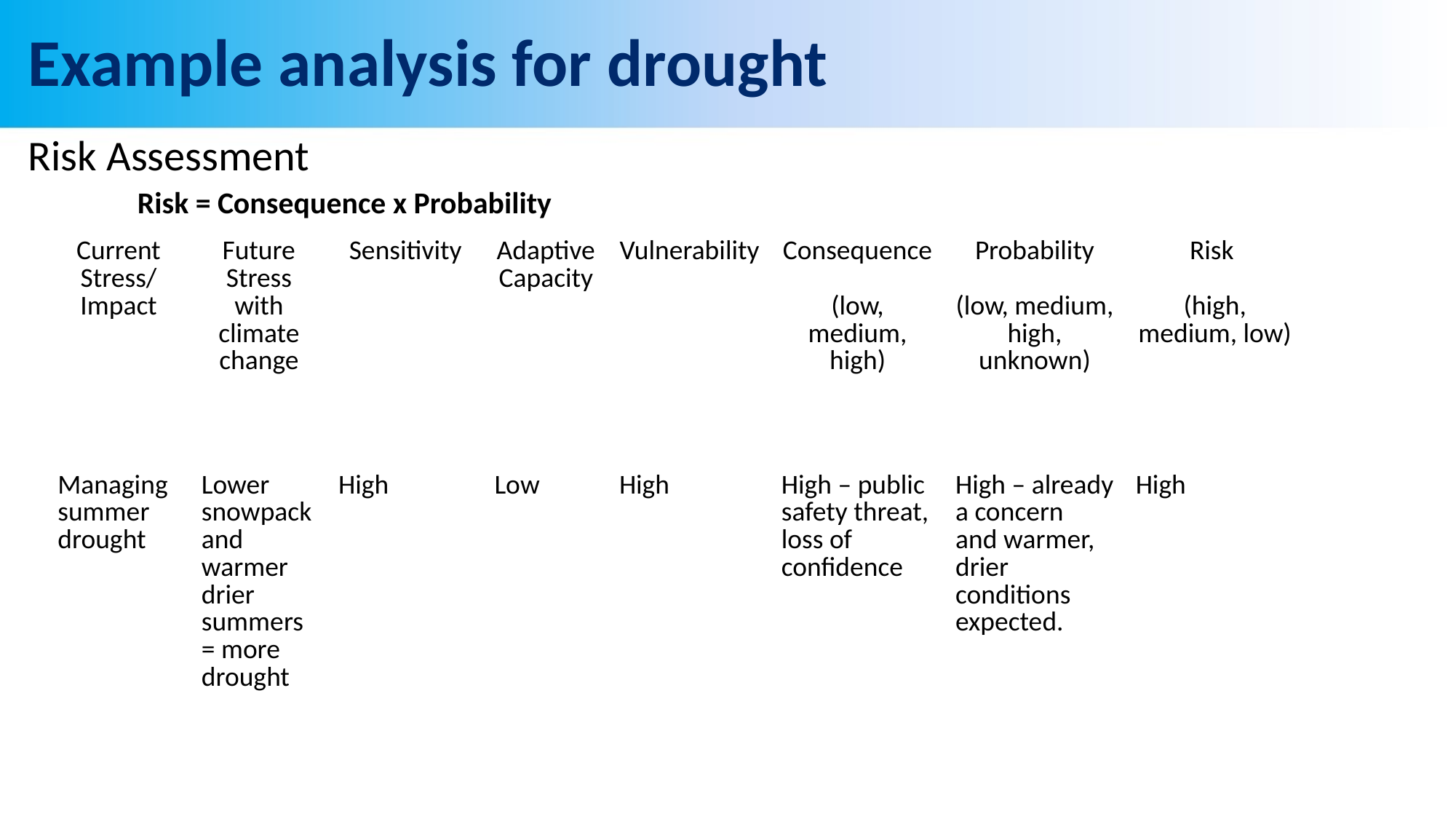

# Example analysis for drought
Risk Assessment
Risk = Consequence x Probability
| Current Stress/ Impact | Future Stress with climate change | Sensitivity | Adaptive Capacity | Vulnerability | Consequence (low, medium, high) | Probability (low, medium, high, unknown) | Risk (high, medium, low) |
| --- | --- | --- | --- | --- | --- | --- | --- |
| Managing summer drought | Lower snowpack and warmer drier summers = more drought | High | Low | High | High – public safety threat, loss of confidence | High – already a concern and warmer, drier conditions expected. | High |